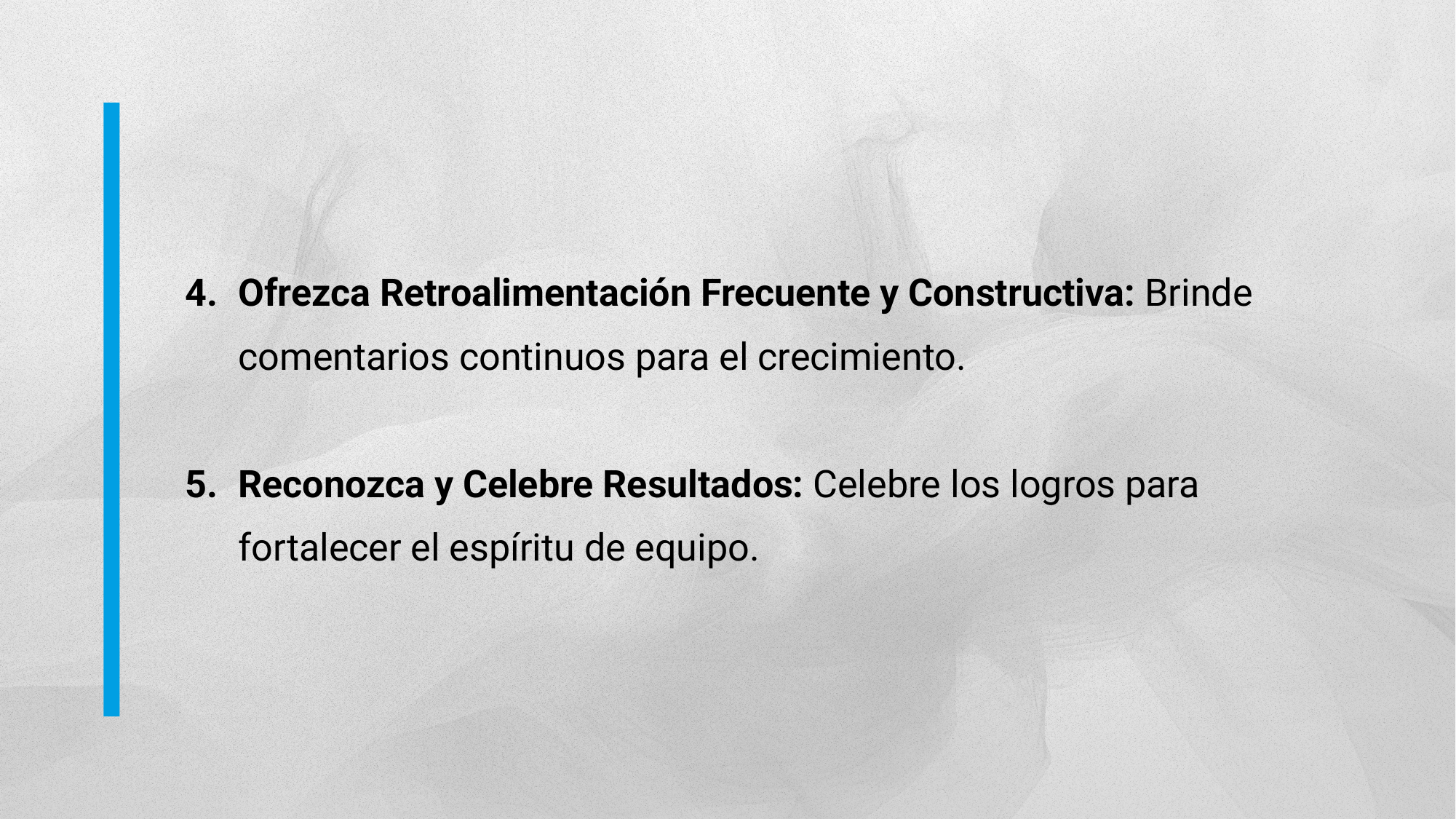

Ofrezca Retroalimentación Frecuente y Constructiva: Brinde comentarios continuos para el crecimiento.

Reconozca y Celebre Resultados: Celebre los logros para fortalecer el espíritu de equipo.